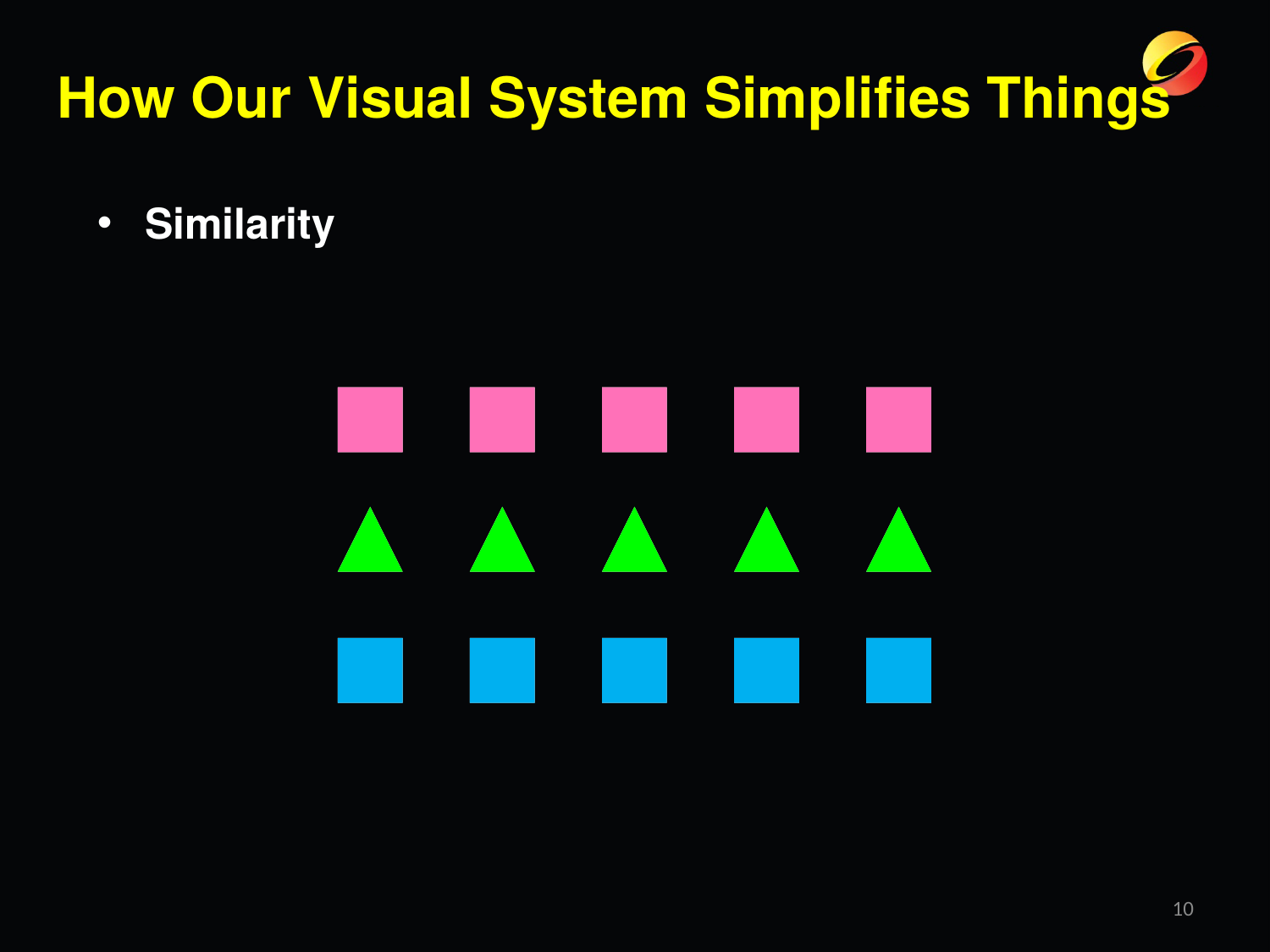

# How Our Visual System Simplifies Things
Similarity

10